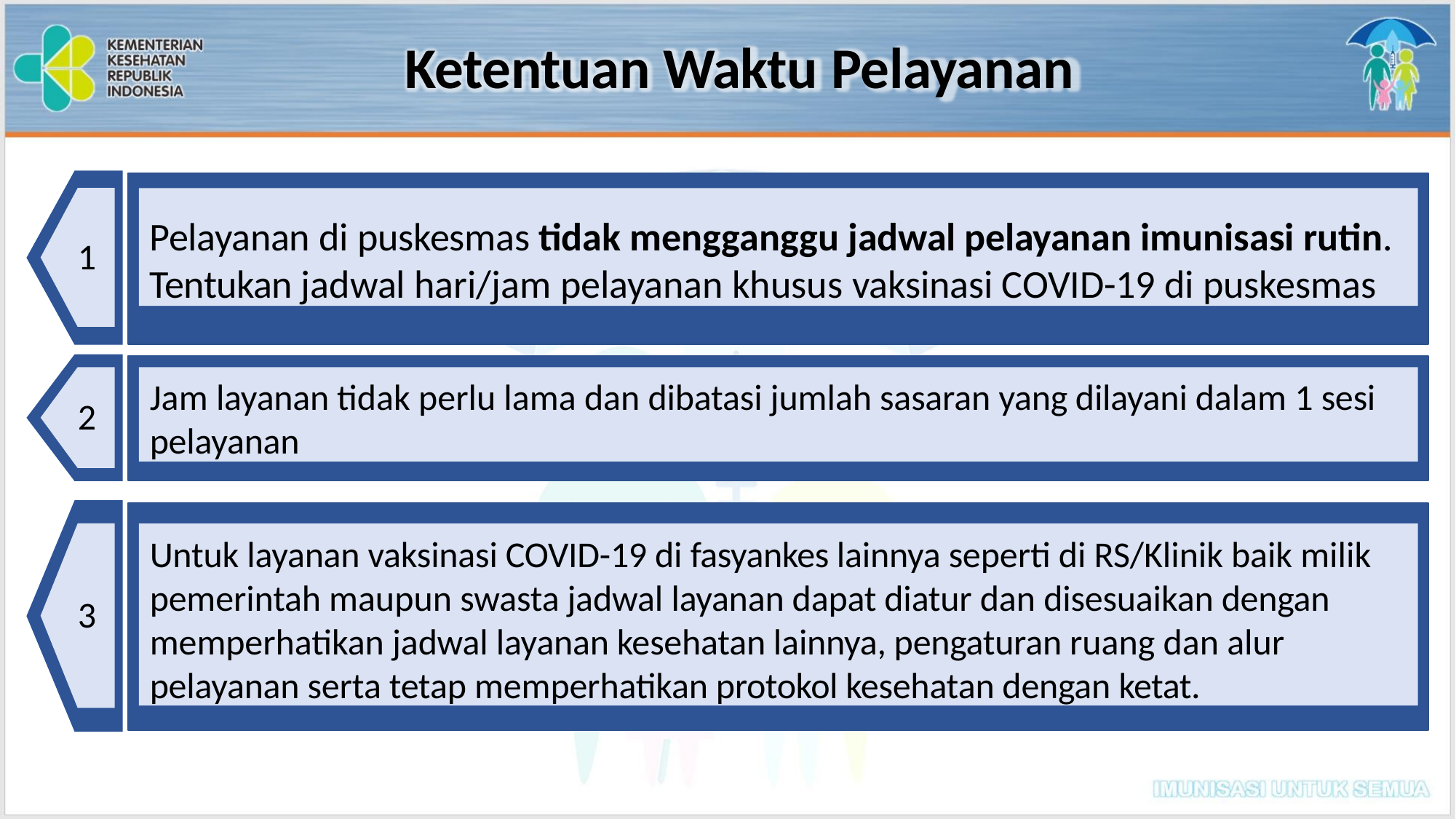

# Ketentuan Waktu Pelayanan

Pelayanan di puskesmas tidak mengganggu jadwal pelayanan imunisasi rutin.  Tentukan jadwal hari/jam pelayanan khusus vaksinasi COVID-19 di puskesmas
1

Jam layanan tidak perlu lama dan dibatasi jumlah sasaran yang dilayani dalam 1 sesi  pelayanan
2

Untuk layanan vaksinasi COVID-19 di fasyankes lainnya seperti di RS/Klinik baik milik  pemerintah maupun swasta jadwal layanan dapat diatur dan disesuaikan dengan  memperhatikan jadwal layanan kesehatan lainnya, pengaturan ruang dan alur  pelayanan serta tetap memperhatikan protokol kesehatan dengan ketat.
3